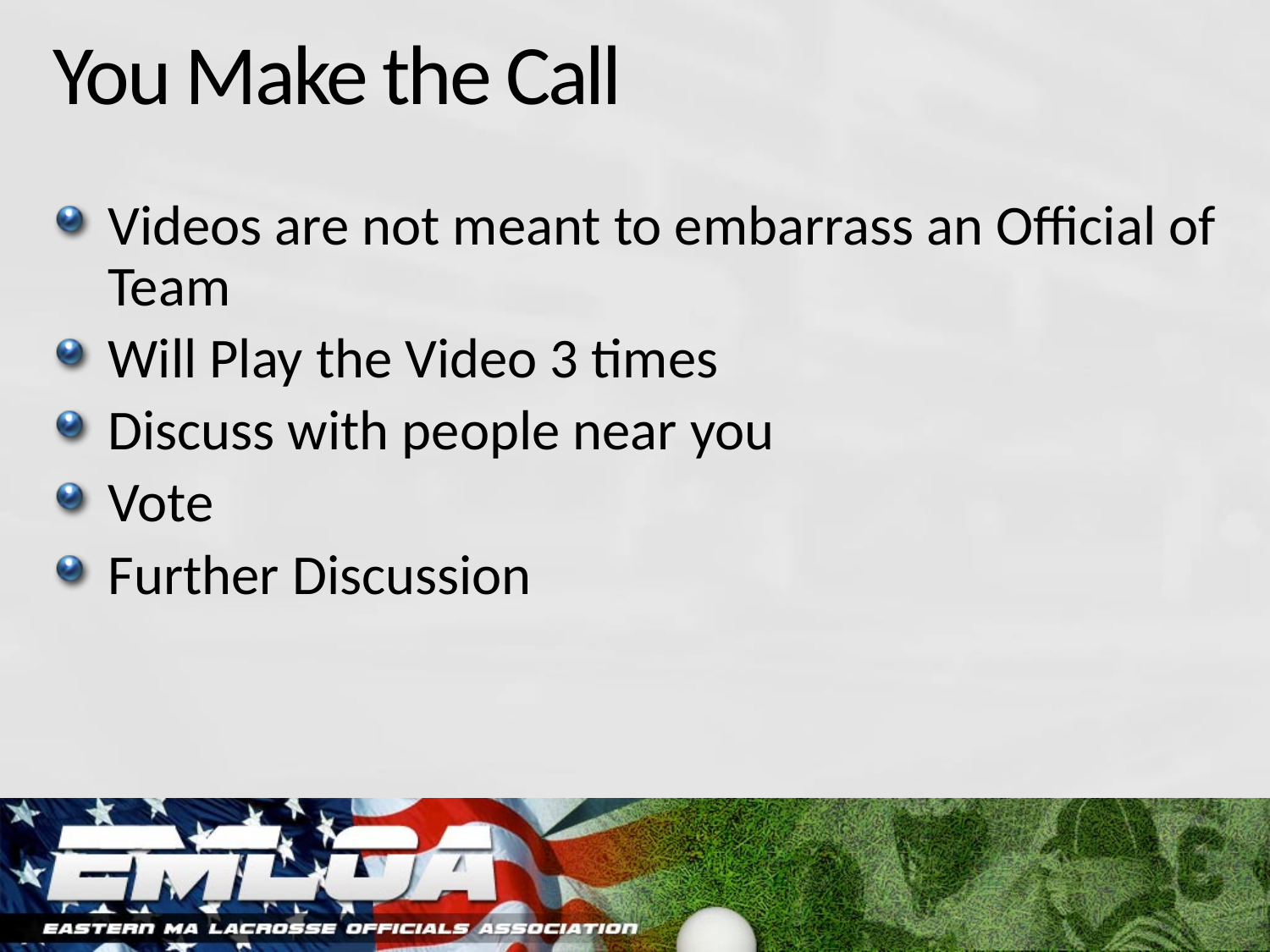

# You Make the Call
Videos are not meant to embarrass an Official of Team
Will Play the Video 3 times
Discuss with people near you
Vote
Further Discussion